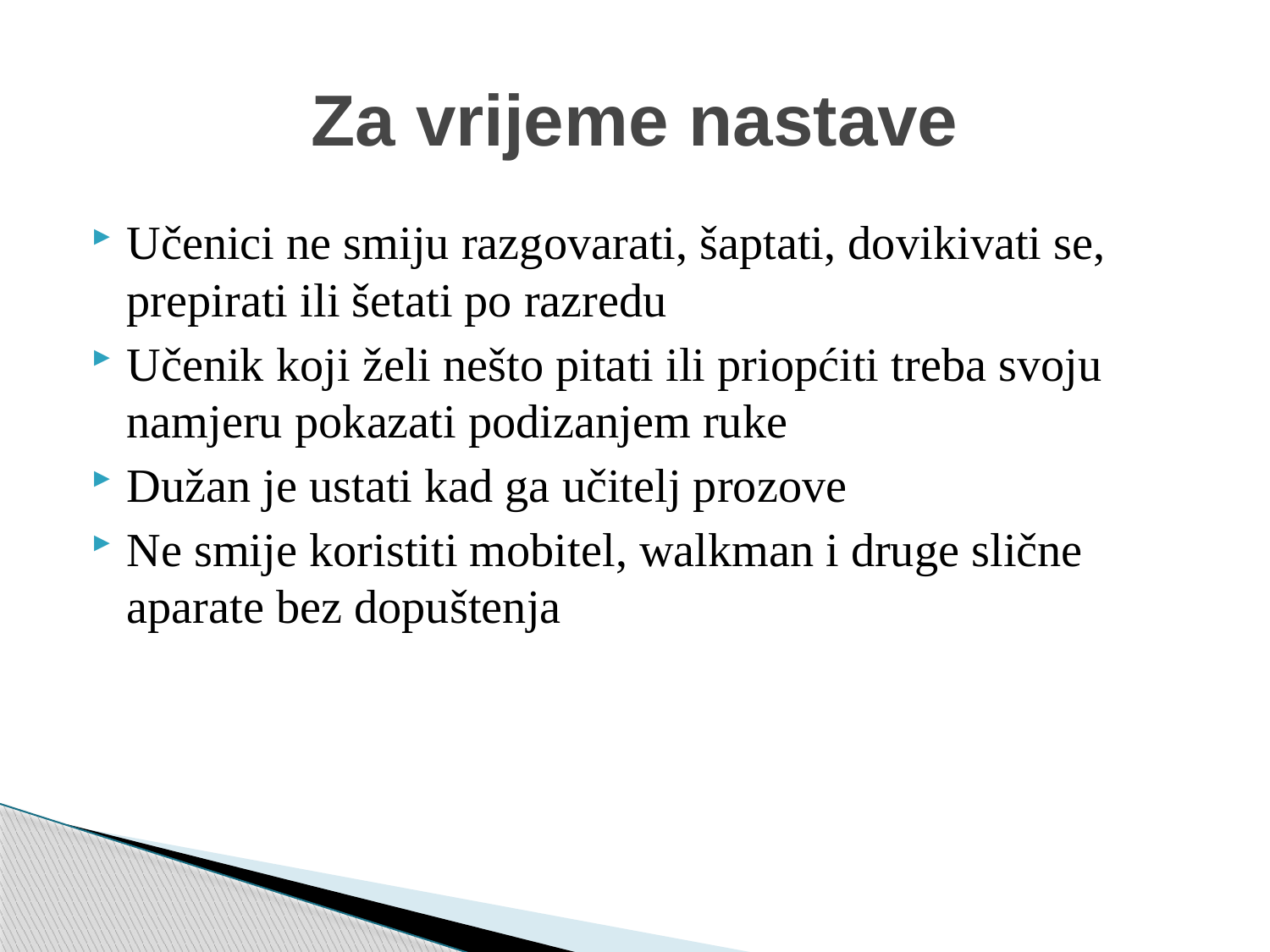

# Za vrijeme nastave
Učenici ne smiju razgovarati, šaptati, dovikivati se, prepirati ili šetati po razredu
Učenik koji želi nešto pitati ili priopćiti treba svoju namjeru pokazati podizanjem ruke
Dužan je ustati kad ga učitelj prozove
Ne smije koristiti mobitel, walkman i druge slične aparate bez dopuštenja